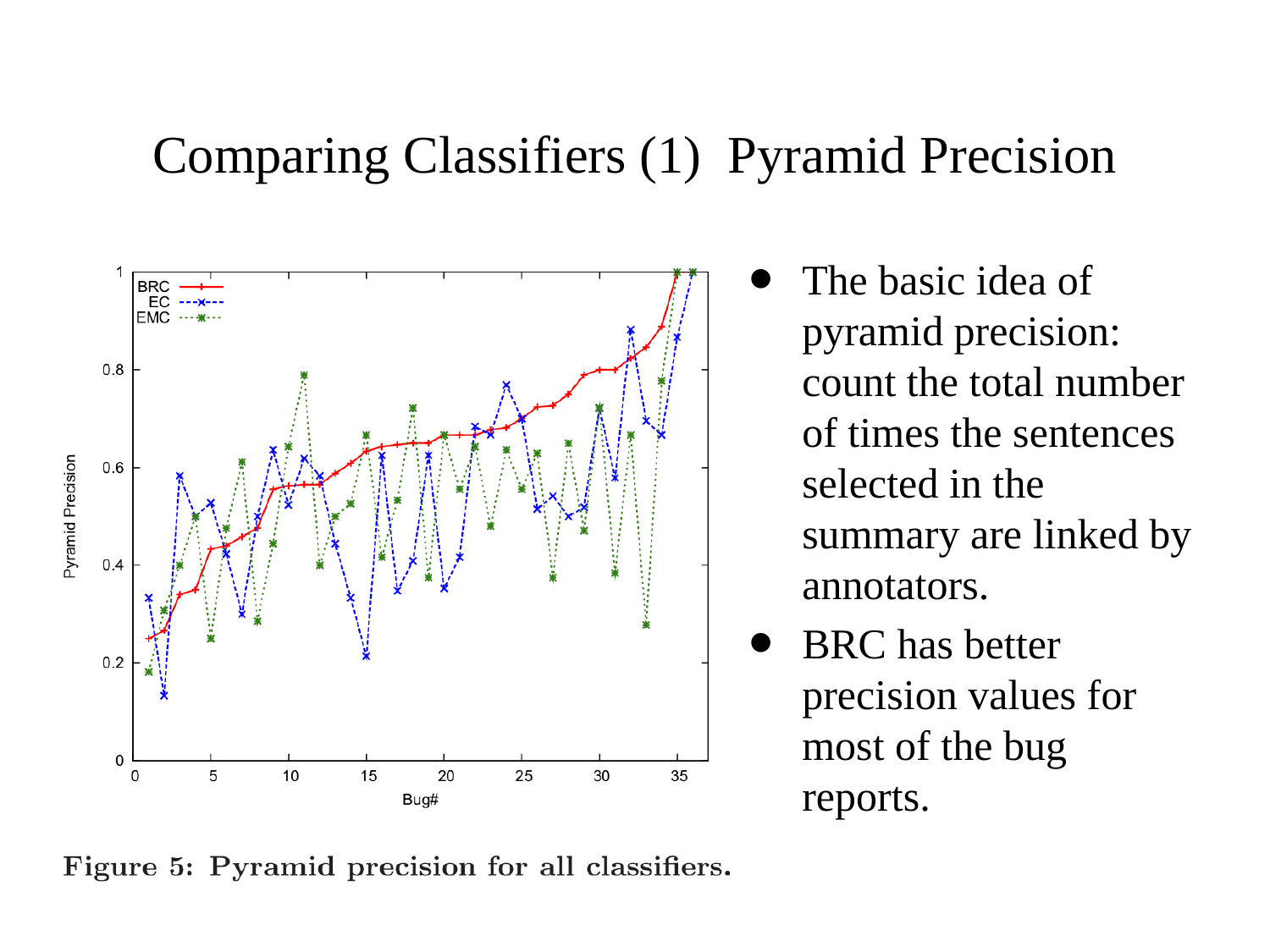

# Comparing Classifiers (1)  Pyramid Precision
The basic idea of pyramid precision: count the total number of times the sentences selected in the summary are linked by annotators.
BRC has better precision values for most of the bug reports.